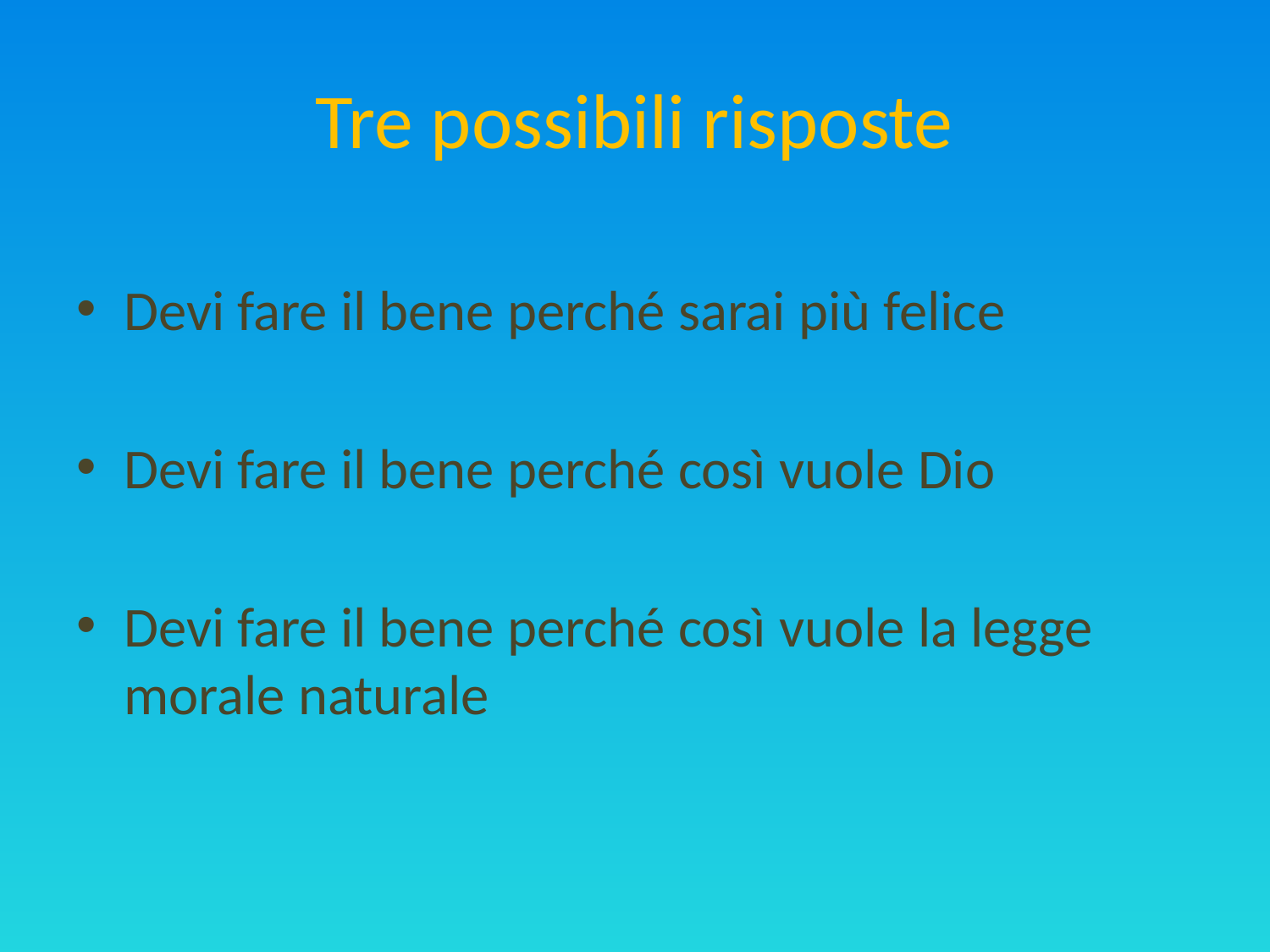

# Tre possibili risposte
Devi fare il bene perché sarai più felice

Devi fare il bene perché così vuole Dio

Devi fare il bene perché così vuole la legge morale naturale